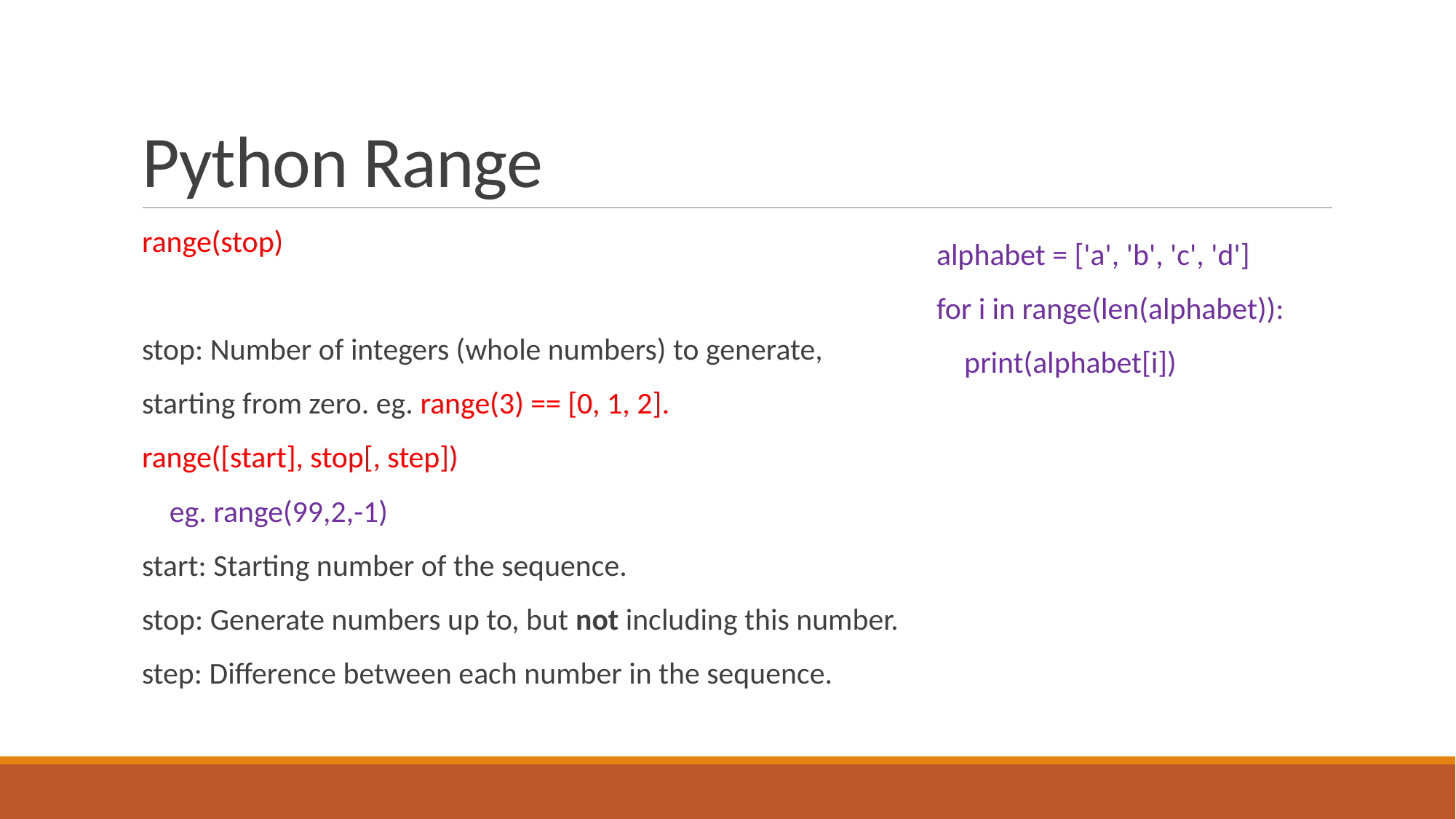

# Python Range
range(stop)

stop: Number of integers (whole numbers) to generate,
starting from zero. eg. range(3) == [0, 1, 2].
range([start], stop[, step])
    eg. range(99,2,-1)
start: Starting number of the sequence.
stop: Generate numbers up to, but not including this number.
step: Difference between each number in the sequence.
alphabet = ['a', 'b', 'c', 'd']
for i in range(len(alphabet)):
    print(alphabet[i])